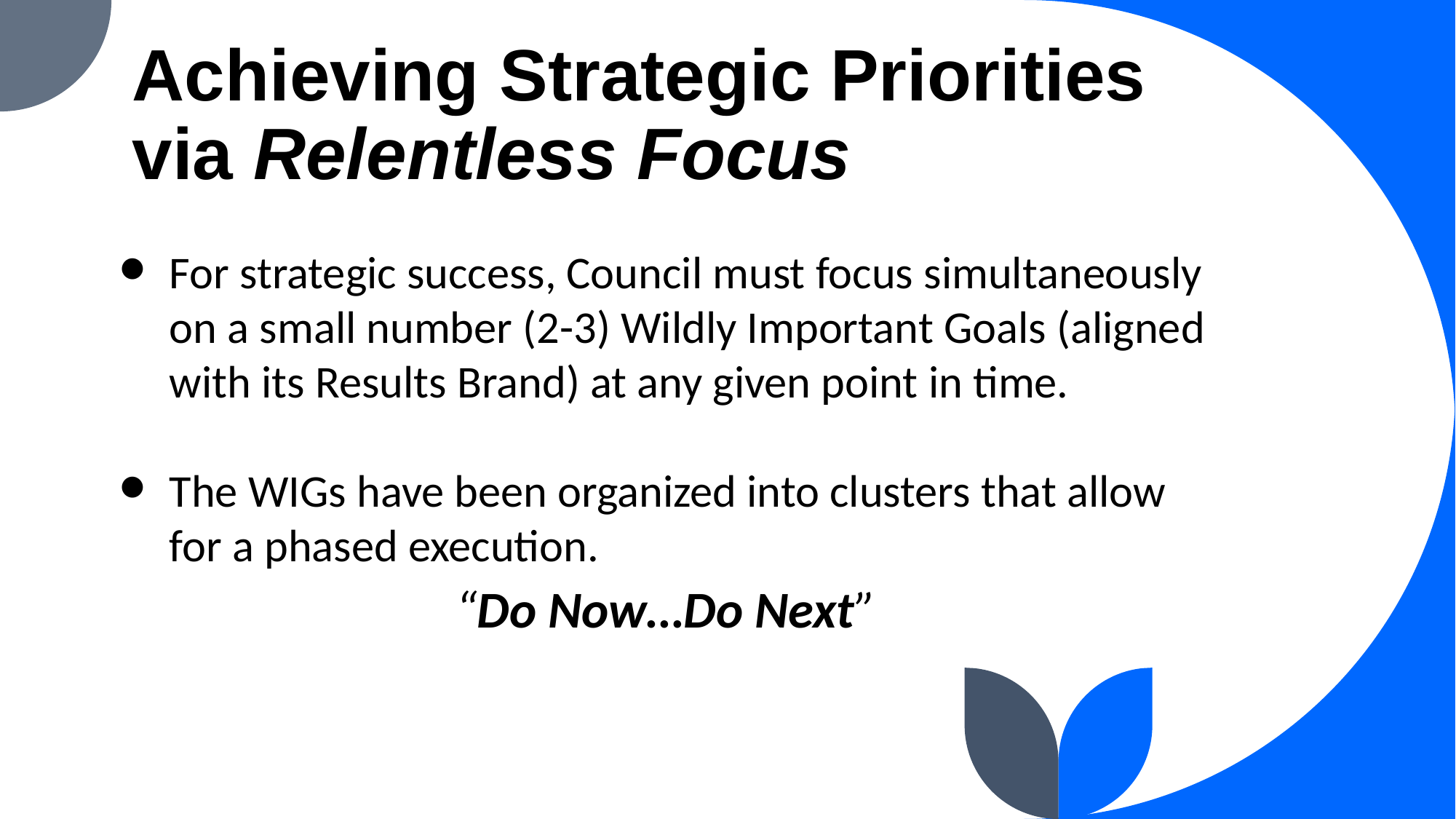

# Achieving Strategic Priorities via Relentless Focus
For strategic success, Council must focus simultaneously on a small number (2-3) Wildly Important Goals (aligned with its Results Brand) at any given point in time.

The WIGs have been organized into clusters that allow for a phased execution.
“Do Now…Do Next”